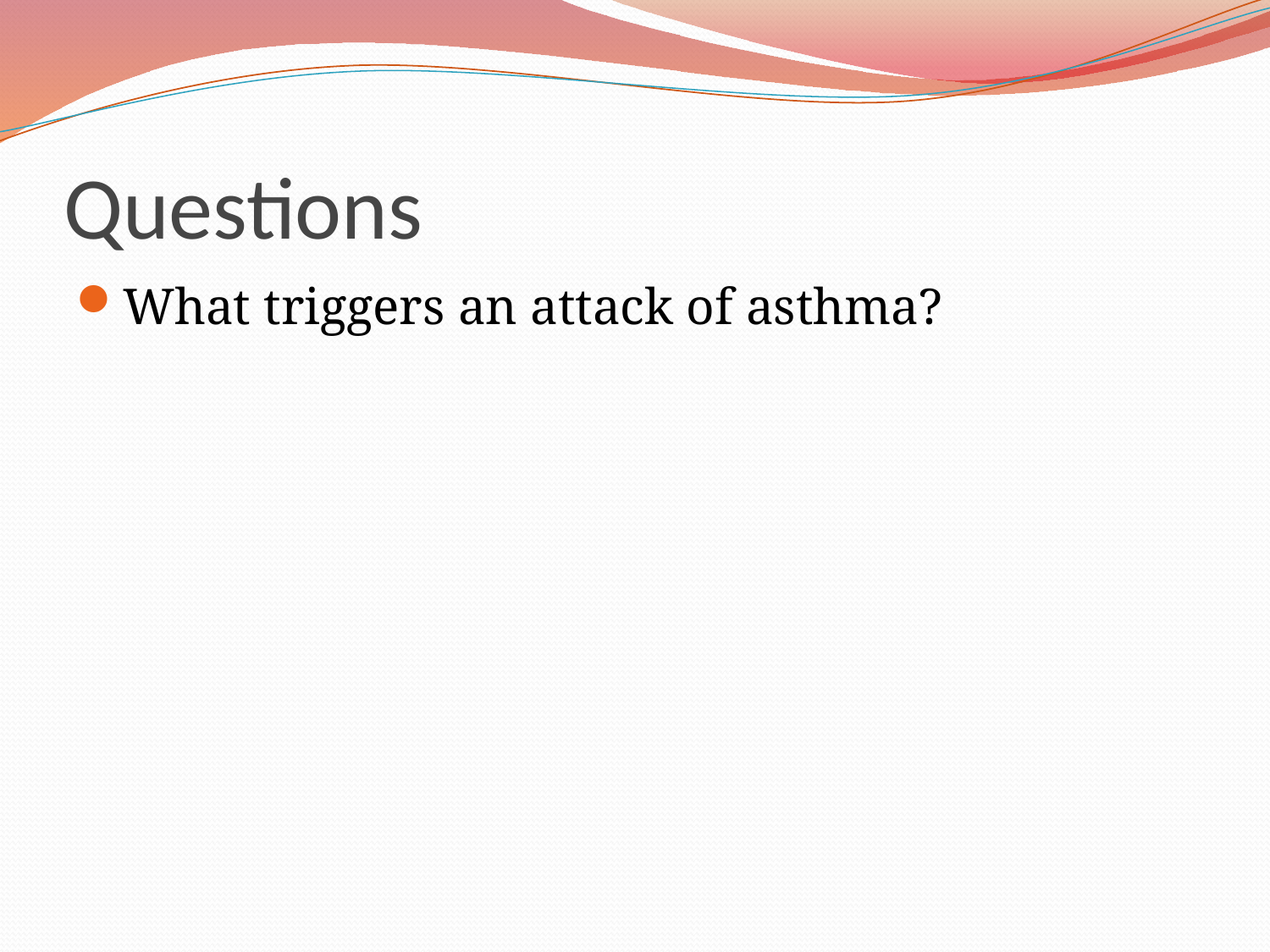

# Questions
What triggers an attack of asthma?